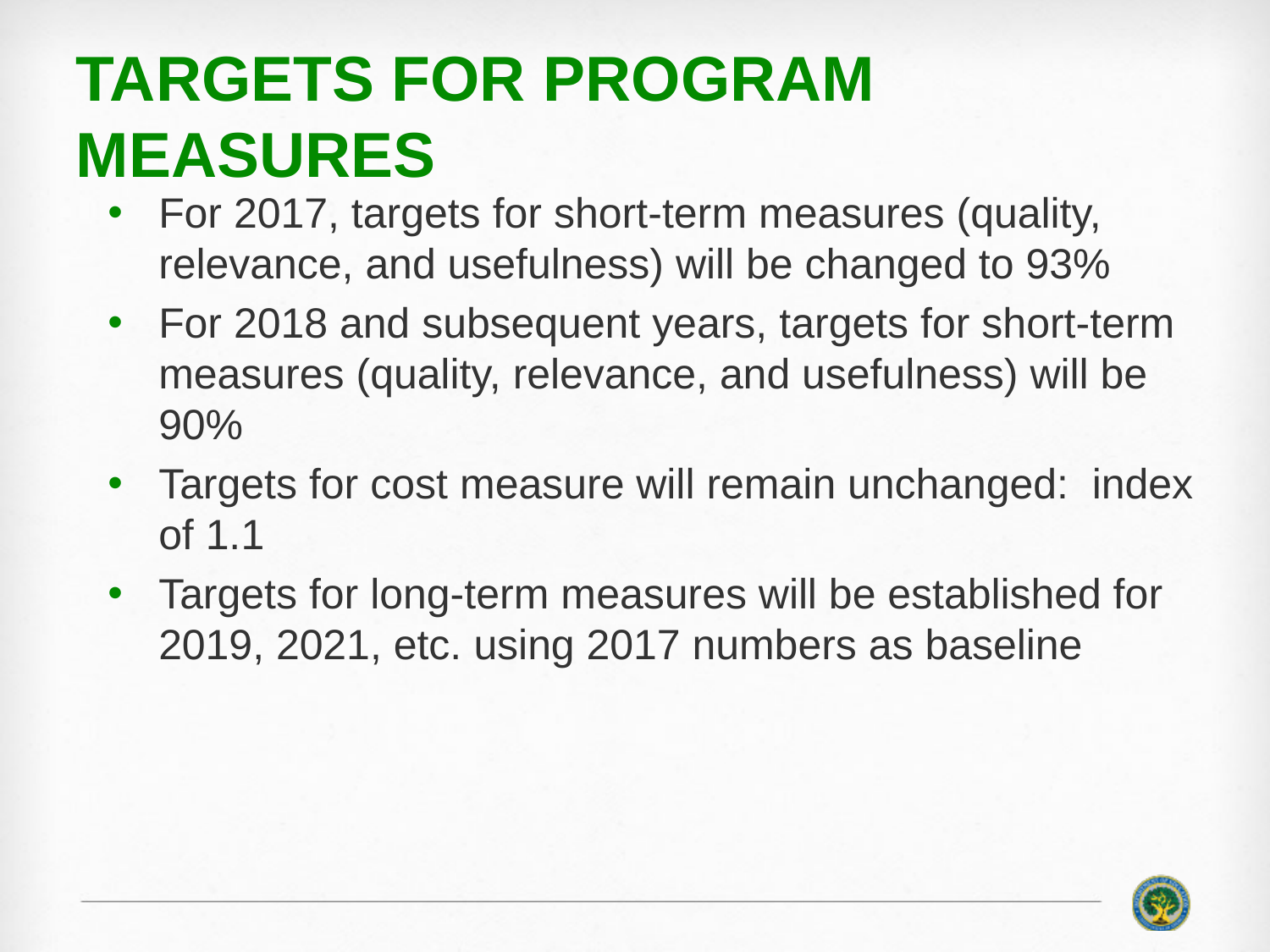

# Targets for Program Measures
For 2017, targets for short-term measures (quality, relevance, and usefulness) will be changed to 93%
For 2018 and subsequent years, targets for short-term measures (quality, relevance, and usefulness) will be 90%
Targets for cost measure will remain unchanged:  index of 1.1
Targets for long-term measures will be established for 2019, 2021, etc. using 2017 numbers as baseline